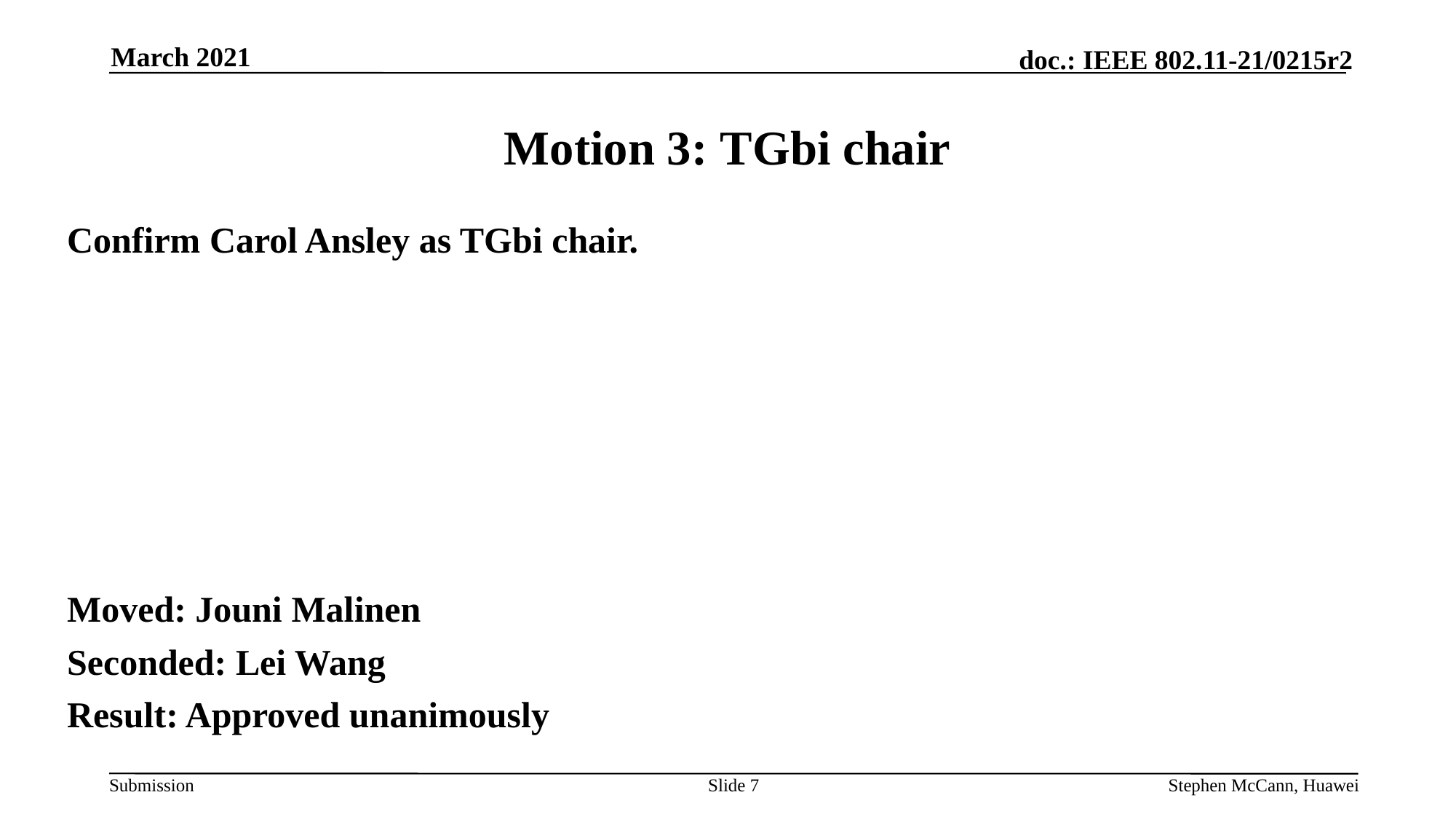

March 2021
# Motion 3: TGbi chair
Confirm Carol Ansley as TGbi chair.

Moved: Jouni Malinen
Seconded: Lei Wang
Result: Approved unanimously

Slide 7
Stephen McCann, Huawei